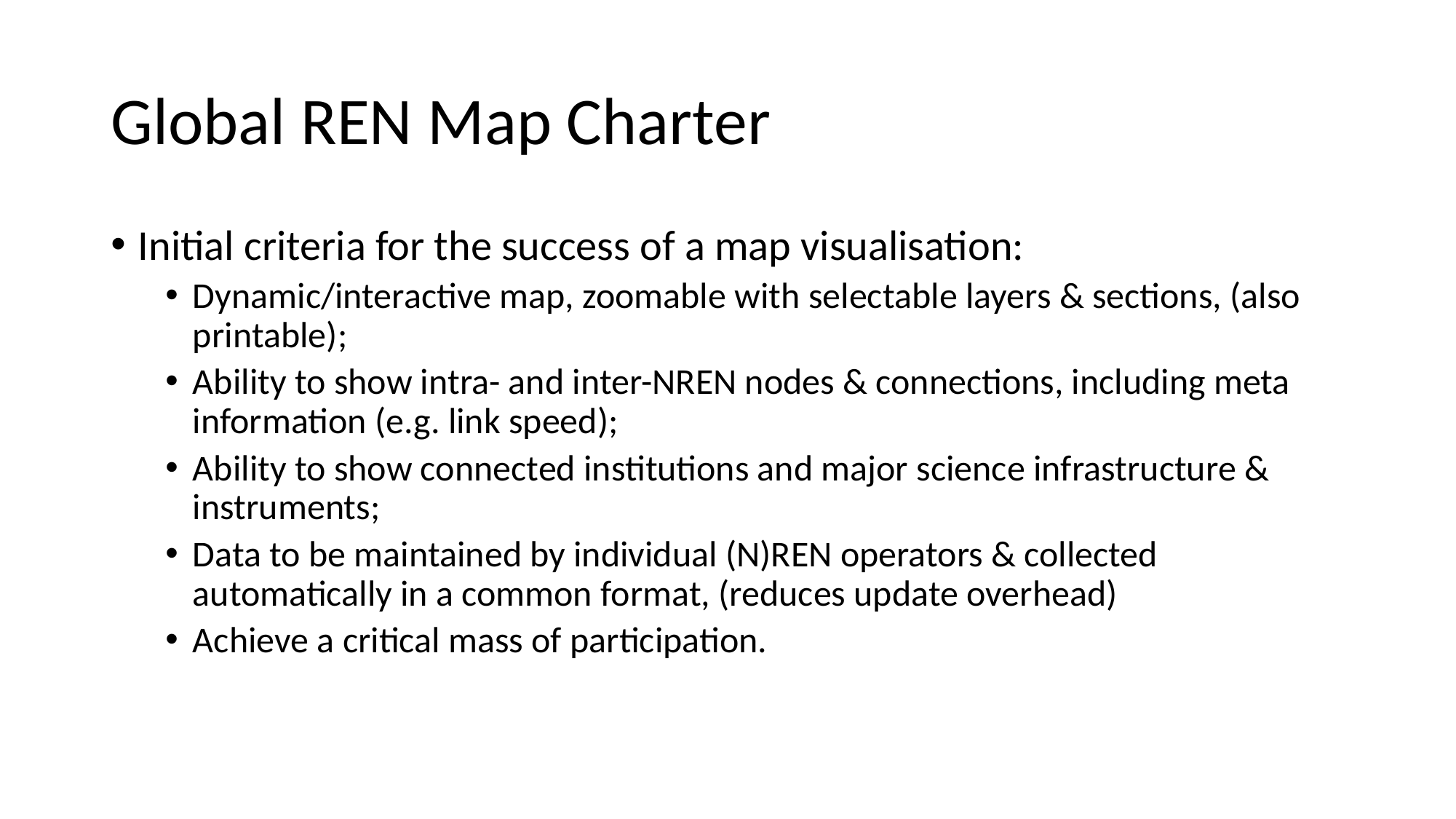

# Global REN Map Charter
Initial criteria for the success of a map visualisation:
Dynamic/interactive map, zoomable with selectable layers & sections, (also printable);
Ability to show intra- and inter-NREN nodes & connections, including meta information (e.g. link speed);
Ability to show connected institutions and major science infrastructure & instruments;
Data to be maintained by individual (N)REN operators & collected automatically in a common format, (reduces update overhead)
Achieve a critical mass of participation.